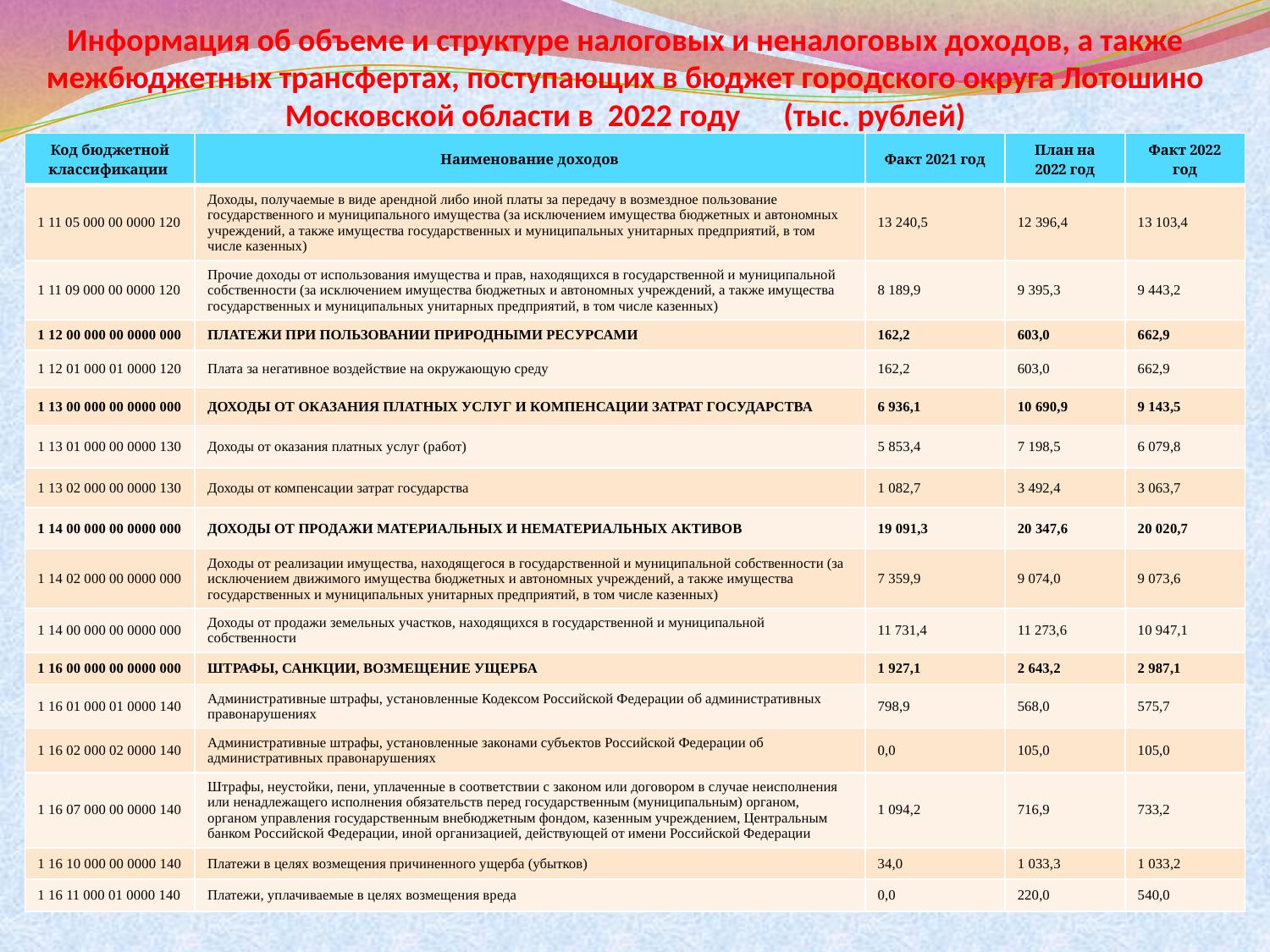

# Информация об объеме и структуре налоговых и неналоговых доходов, а также межбюджетных трансфертах, поступающих в бюджет городского округа Лотошино Московской области в  2022 году      (тыс. рублей)
| Код бюджетной классификации | Наименование доходов | Факт 2021 год | План на 2022 год | Факт 2022 год |
| --- | --- | --- | --- | --- |
| 1 11 05 000 00 0000 120 | Доходы, получаемые в виде арендной либо иной платы за передачу в возмездное пользование государственного и муниципального имущества (за исключением имущества бюджетных и автономных учреждений, а также имущества государственных и муниципальных унитарных предприятий, в том числе казенных) | 13 240,5 | 12 396,4 | 13 103,4 |
| 1 11 09 000 00 0000 120 | Прочие доходы от использования имущества и прав, находящихся в государственной и муниципальной собственности (за исключением имущества бюджетных и автономных учреждений, а также имущества государственных и муниципальных унитарных предприятий, в том числе казенных) | 8 189,9 | 9 395,3 | 9 443,2 |
| 1 12 00 000 00 0000 000 | ПЛАТЕЖИ ПРИ ПОЛЬЗОВАНИИ ПРИРОДНЫМИ РЕСУРСАМИ | 162,2 | 603,0 | 662,9 |
| 1 12 01 000 01 0000 120 | Плата за негативное воздействие на окружающую среду | 162,2 | 603,0 | 662,9 |
| 1 13 00 000 00 0000 000 | ДОХОДЫ ОТ ОКАЗАНИЯ ПЛАТНЫХ УСЛУГ И КОМПЕНСАЦИИ ЗАТРАТ ГОСУДАРСТВА | 6 936,1 | 10 690,9 | 9 143,5 |
| 1 13 01 000 00 0000 130 | Доходы от оказания платных услуг (работ) | 5 853,4 | 7 198,5 | 6 079,8 |
| 1 13 02 000 00 0000 130 | Доходы от компенсации затрат государства | 1 082,7 | 3 492,4 | 3 063,7 |
| 1 14 00 000 00 0000 000 | ДОХОДЫ ОТ ПРОДАЖИ МАТЕРИАЛЬНЫХ И НЕМАТЕРИАЛЬНЫХ АКТИВОВ | 19 091,3 | 20 347,6 | 20 020,7 |
| 1 14 02 000 00 0000 000 | Доходы от реализации имущества, находящегося в государственной и муниципальной собственности (за исключением движимого имущества бюджетных и автономных учреждений, а также имущества государственных и муниципальных унитарных предприятий, в том числе казенных) | 7 359,9 | 9 074,0 | 9 073,6 |
| 1 14 00 000 00 0000 000 | Доходы от продажи земельных участков, находящихся в государственной и муниципальной собственности | 11 731,4 | 11 273,6 | 10 947,1 |
| 1 16 00 000 00 0000 000 | ШТРАФЫ, САНКЦИИ, ВОЗМЕЩЕНИЕ УЩЕРБА | 1 927,1 | 2 643,2 | 2 987,1 |
| 1 16 01 000 01 0000 140 | Административные штрафы, установленные Кодексом Российской Федерации об административных правонарушениях | 798,9 | 568,0 | 575,7 |
| 1 16 02 000 02 0000 140 | Административные штрафы, установленные законами субъектов Российской Федерации об административных правонарушениях | 0,0 | 105,0 | 105,0 |
| 1 16 07 000 00 0000 140 | Штрафы, неустойки, пени, уплаченные в соответствии с законом или договором в случае неисполнения или ненадлежащего исполнения обязательств перед государственным (муниципальным) органом, органом управления государственным внебюджетным фондом, казенным учреждением, Центральным банком Российской Федерации, иной организацией, действующей от имени Российской Федерации | 1 094,2 | 716,9 | 733,2 |
| 1 16 10 000 00 0000 140 | Платежи в целях возмещения причиненного ущерба (убытков) | 34,0 | 1 033,3 | 1 033,2 |
| 1 16 11 000 01 0000 140 | Платежи, уплачиваемые в целях возмещения вреда | 0,0 | 220,0 | 540,0 |